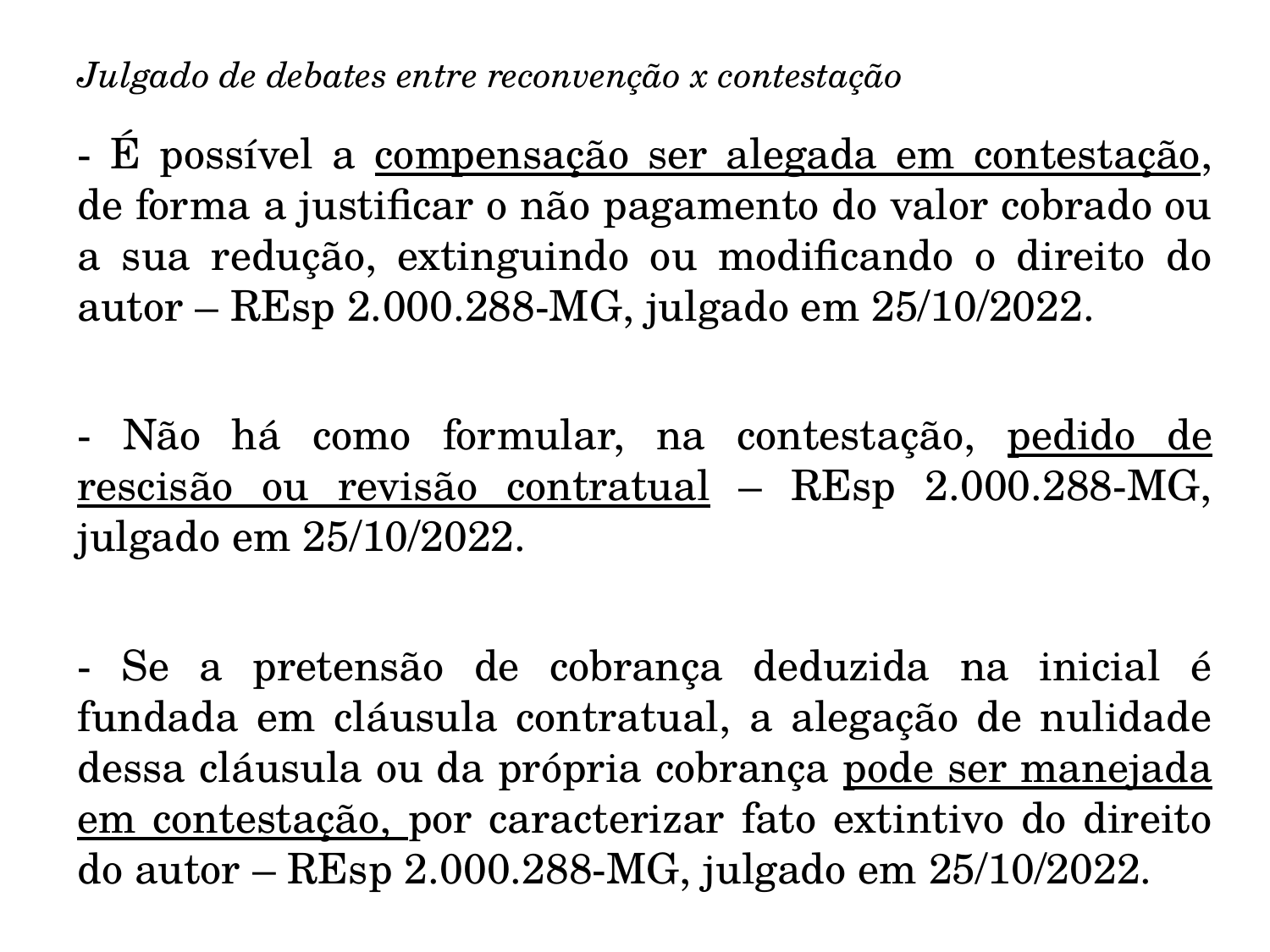

Julgado de debates entre reconvenção x contestação

- É possível a compensação ser alegada em contestação, de forma a justificar o não pagamento do valor cobrado ou a sua redução, extinguindo ou modificando o direito do autor – REsp 2.000.288-MG, julgado em 25/10/2022.
 
- Não há como formular, na contestação, pedido de rescisão ou revisão contratual – REsp 2.000.288-MG, julgado em 25/10/2022.
 
- Se a pretensão de cobrança deduzida na inicial é fundada em cláusula contratual, a alegação de nulidade dessa cláusula ou da própria cobrança pode ser manejada em contestação, por caracterizar fato extintivo do direito do autor – REsp 2.000.288-MG, julgado em 25/10/2022.